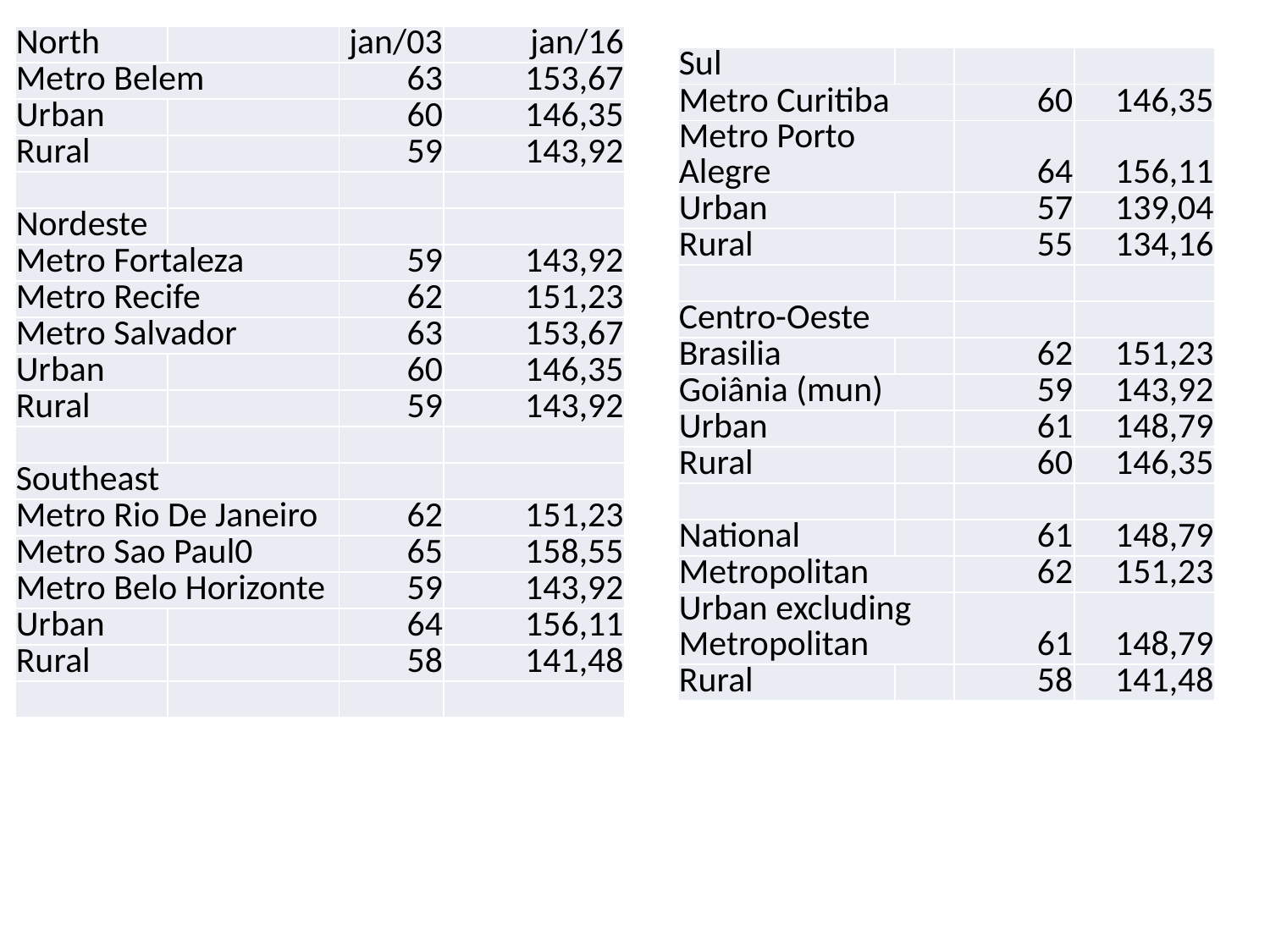

| North |  | jan/03 | jan/16 |
| --- | --- | --- | --- |
| Metro Belem |  | 63 | 153,67 |
| Urban |  | 60 | 146,35 |
| Rural |  | 59 | 143,92 |
|  |  |  |  |
| Nordeste |  |  |  |
| Metro Fortaleza |  | 59 | 143,92 |
| Metro Recife |  | 62 | 151,23 |
| Metro Salvador |  | 63 | 153,67 |
| Urban |  | 60 | 146,35 |
| Rural |  | 59 | 143,92 |
|  |  |  |  |
| Southeast |  |  |  |
| Metro Rio De Janeiro |  | 62 | 151,23 |
| Metro Sao Paul0 |  | 65 | 158,55 |
| Metro Belo Horizonte |  | 59 | 143,92 |
| Urban |  | 64 | 156,11 |
| Rural |  | 58 | 141,48 |
|  |  |  |  |
| Sul |  |  |  |
| --- | --- | --- | --- |
| Metro Curitiba |  | 60 | 146,35 |
| Metro Porto Alegre |  | 64 | 156,11 |
| Urban |  | 57 | 139,04 |
| Rural |  | 55 | 134,16 |
|  |  |  |  |
| Centro-Oeste |  |  |  |
| Brasilia |  | 62 | 151,23 |
| Goiânia (mun) |  | 59 | 143,92 |
| Urban |  | 61 | 148,79 |
| Rural |  | 60 | 146,35 |
|  |  |  |  |
| National |  | 61 | 148,79 |
| Metropolitan |  | 62 | 151,23 |
| Urban excluding Metropolitan |  | 61 | 148,79 |
| Rural |  | 58 | 141,48 |